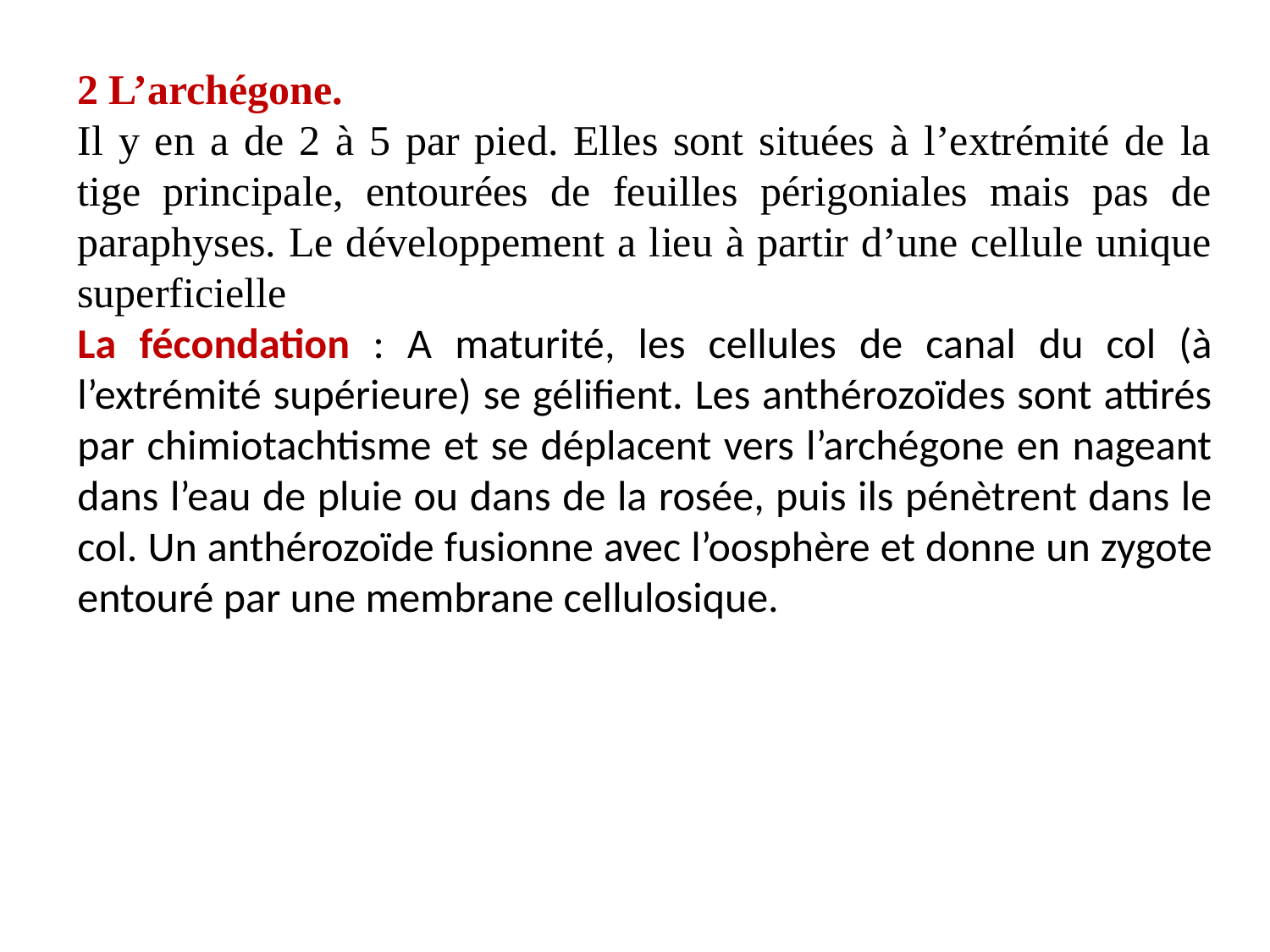

2 L’archégone.
Il y en a de 2 à 5 par pied. Elles sont situées à l’extrémité de la tige principale, entourées de feuilles périgoniales mais pas de paraphyses. Le développement a lieu à partir d’une cellule unique superficielle
La fécondation : A maturité, les cellules de canal du col (à l’extrémité supérieure) se gélifient. Les anthérozoïdes sont attirés par chimiotachtisme et se déplacent vers l’archégone en nageant dans l’eau de pluie ou dans de la rosée, puis ils pénètrent dans le col. Un anthérozoïde fusionne avec l’oosphère et donne un zygote entouré par une membrane cellulosique.